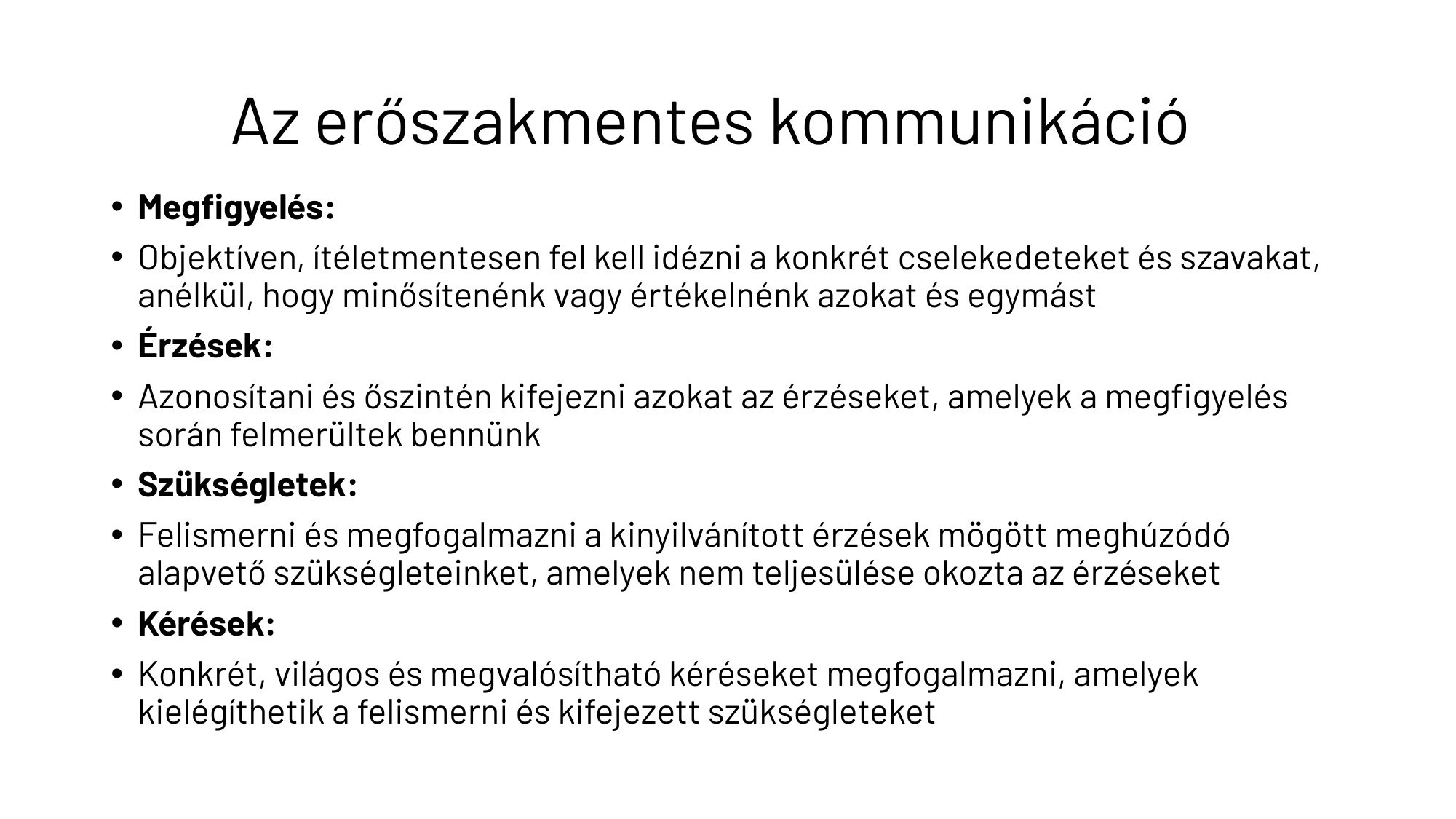

# Az erőszakmentes kommunikáció
Megfigyelés:
Objektíven, ítéletmentesen fel kell idézni a konkrét cselekedeteket és szavakat, anélkül, hogy minősítenénk vagy értékelnénk azokat és egymást
Érzések:
Azonosítani és őszintén kifejezni azokat az érzéseket, amelyek a megfigyelés során felmerültek bennünk
Szükségletek:
Felismerni és megfogalmazni a kinyilvánított érzések mögött meghúzódó alapvető szükségleteinket, amelyek nem teljesülése okozta az érzéseket
Kérések:
Konkrét, világos és megvalósítható kéréseket megfogalmazni, amelyek kielégíthetik a felismerni és kifejezett szükségleteket